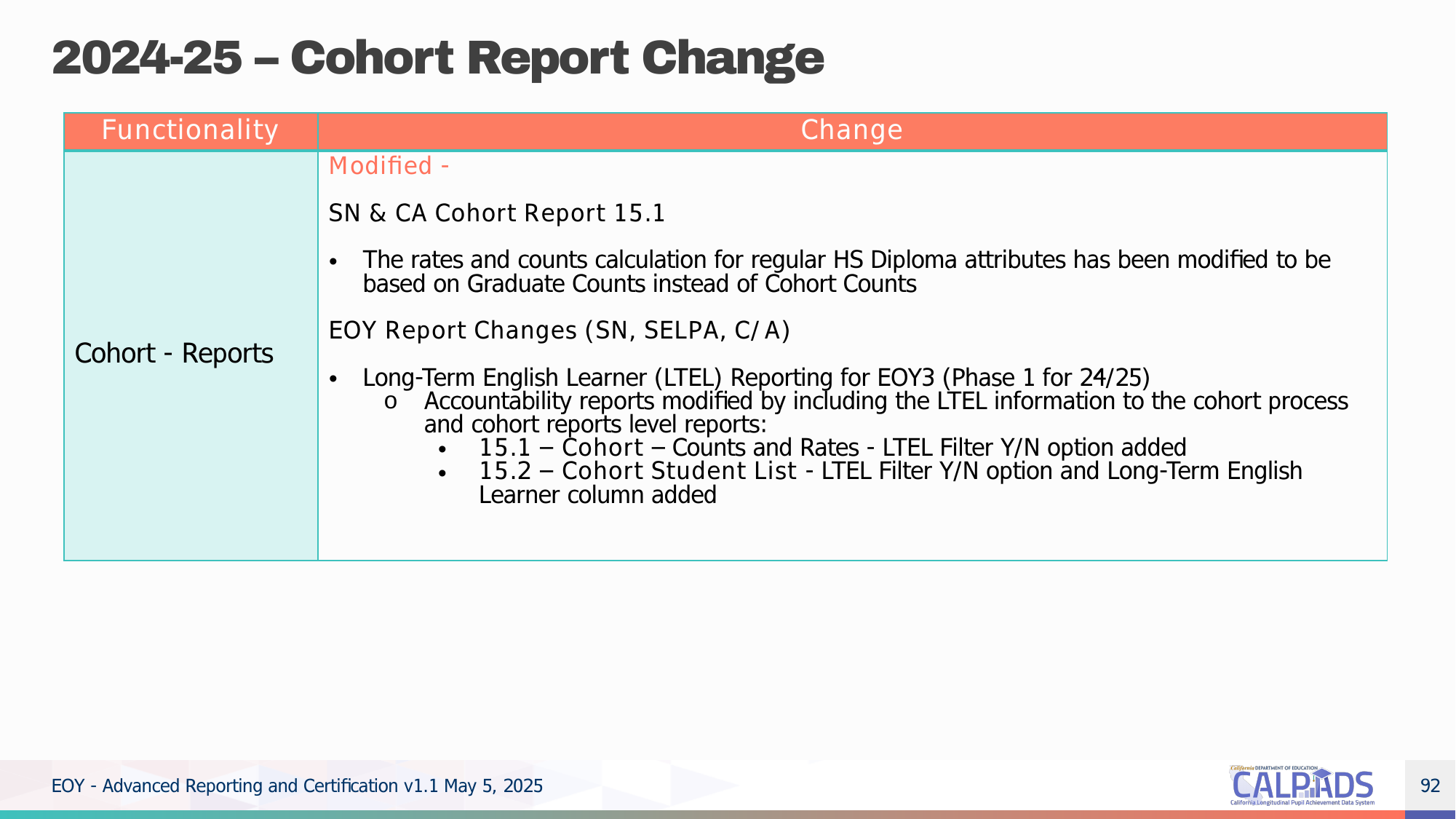

2024-25 – Cohort Report Change
| Functionality | Change |
| --- | --- |
| Cohort - Reports | Modified - SN & CA Cohort Report 15.1 The rates and counts calculation for regular HS Diploma attributes has been modified to be based on Graduate Counts instead of Cohort Counts EOY Report Changes (SN, SELPA, C/A) Long-Term English Learner (LTEL) Reporting for EOY3 (Phase 1 for 24/25) Accountability reports modified by including the LTEL information to the cohort process and cohort reports level reports: 15.1 – Cohort – Counts and Rates - LTEL Filter Y/N option added 15.2 – Cohort Student List - LTEL Filter Y/N option and Long-Term English Learner column added |
EOY - Advanced Reporting and Certification v1.1 May 5, 2025
92